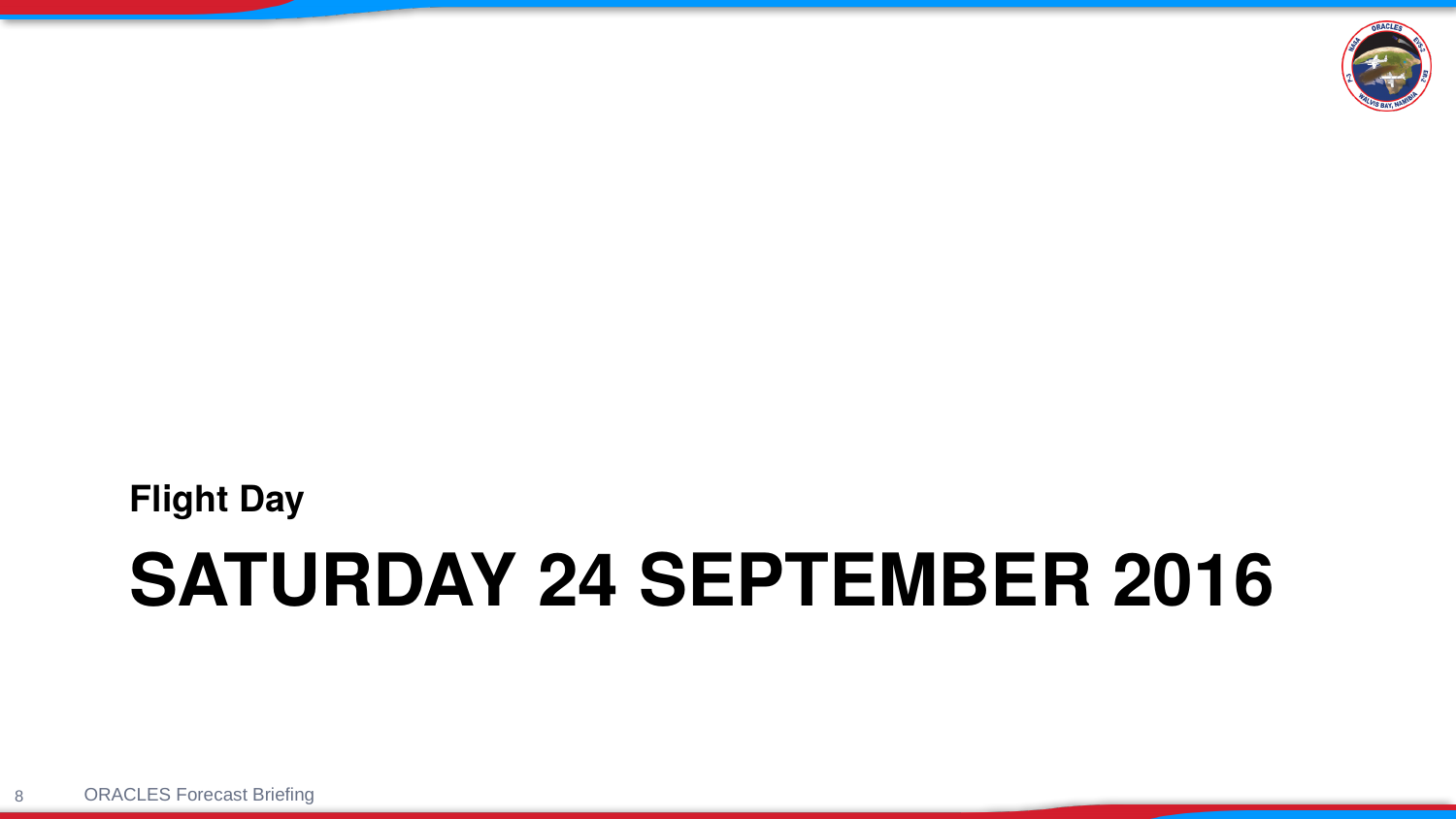

Flight Day
# Saturday 24 September 2016
ORACLES Forecast Briefing
8